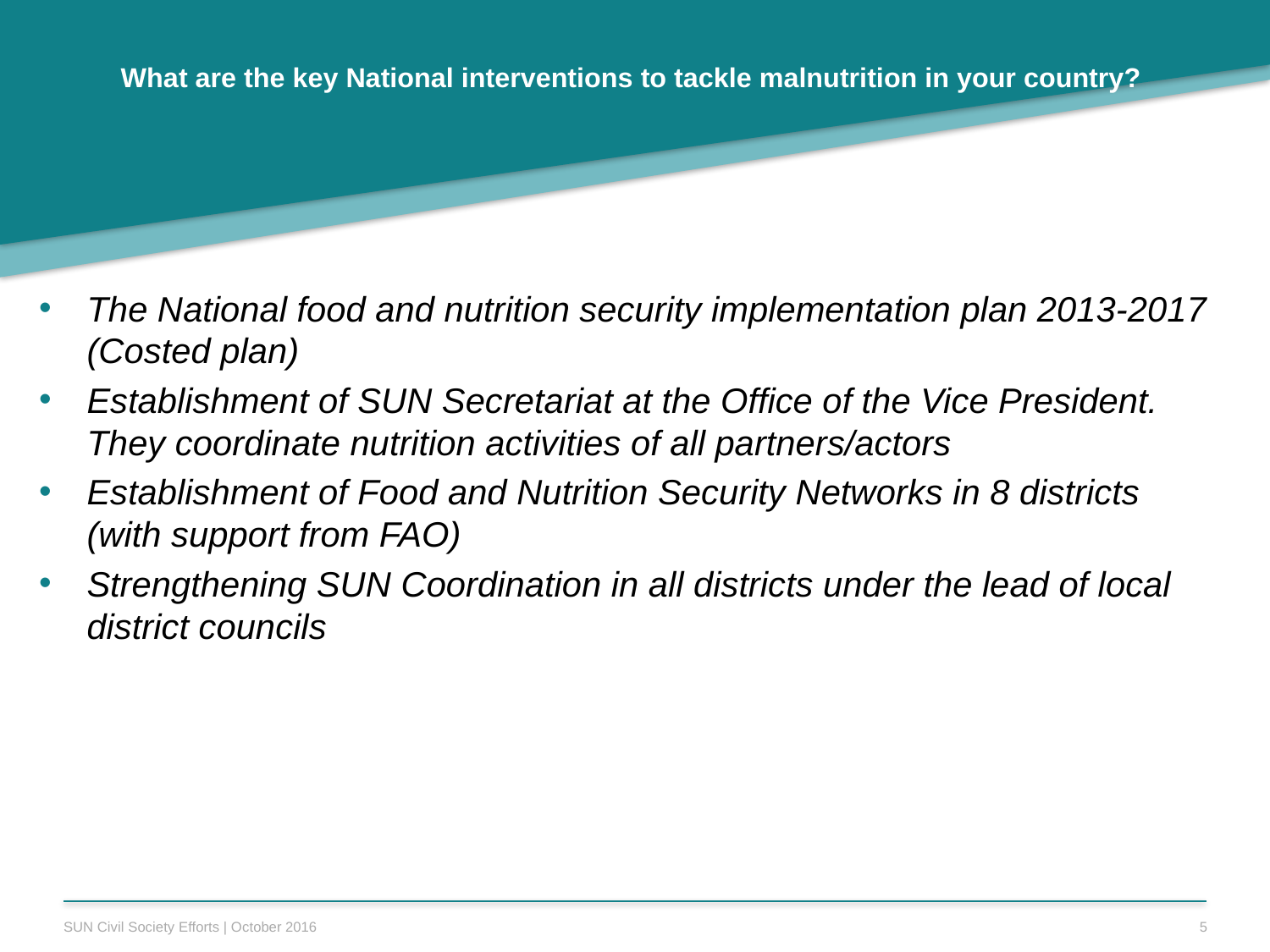

# What are the key National interventions to tackle malnutrition in your country?

The National food and nutrition security implementation plan 2013-2017 (Costed plan)
Establishment of SUN Secretariat at the Office of the Vice President. They coordinate nutrition activities of all partners/actors
Establishment of Food and Nutrition Security Networks in 8 districts (with support from FAO)
Strengthening SUN Coordination in all districts under the lead of local district councils

SUN Civil Society Efforts | October 2016
5